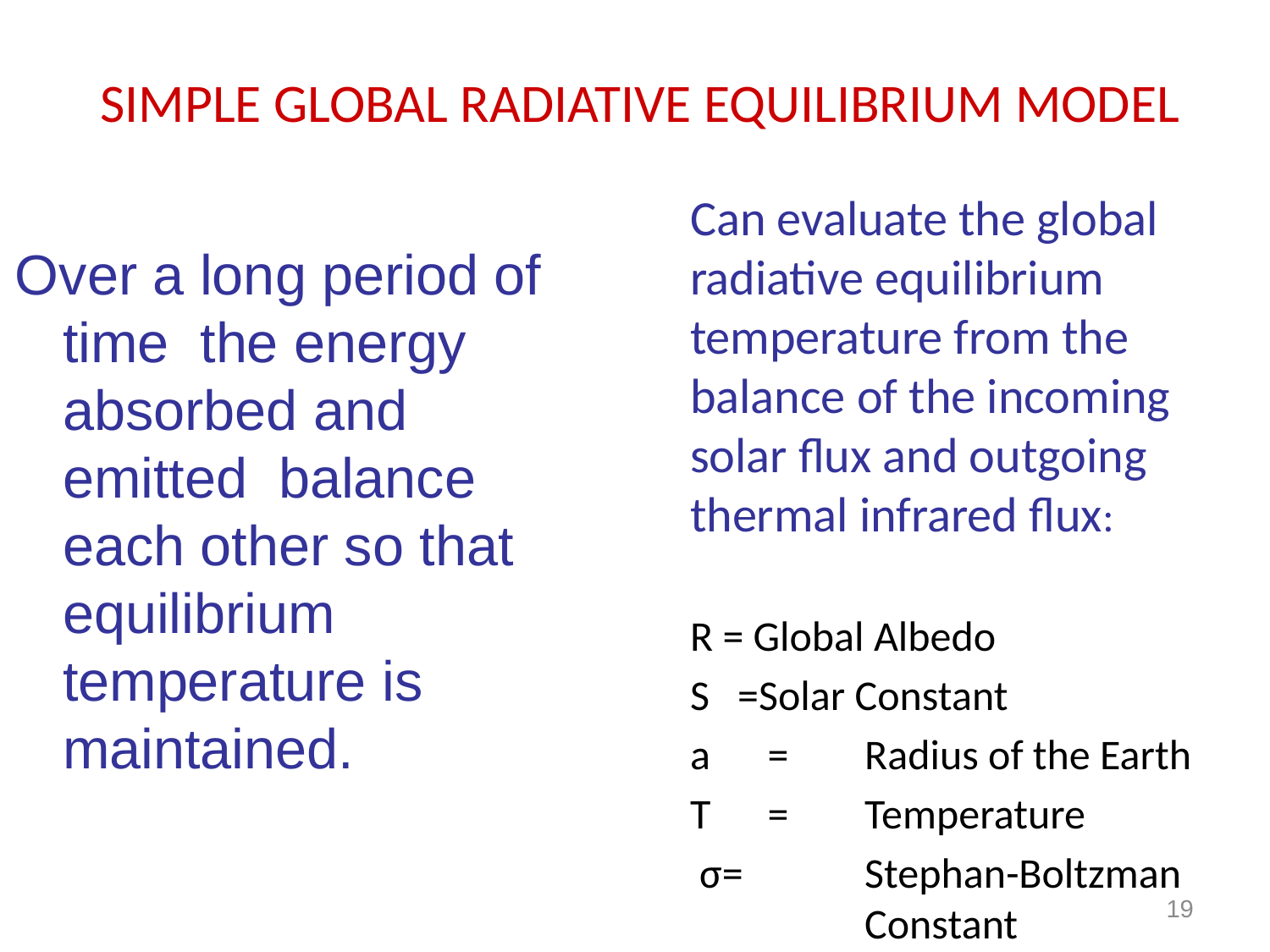

# SIMPLE GLOBAL RADIATIVE EQUILIBRIUM MODEL
Can evaluate the global radiative equilibrium temperature from the balance of the incoming solar flux and outgoing thermal infrared flux:

R = Global Albedo
S	=Solar Constant
a      =	Radius of the Earth
T      =	Temperature
 σ=	Stephan-Boltzman 		Constant

Over a long period of time  the energy absorbed and emitted  balance each other so that equilibrium temperature is maintained.
19